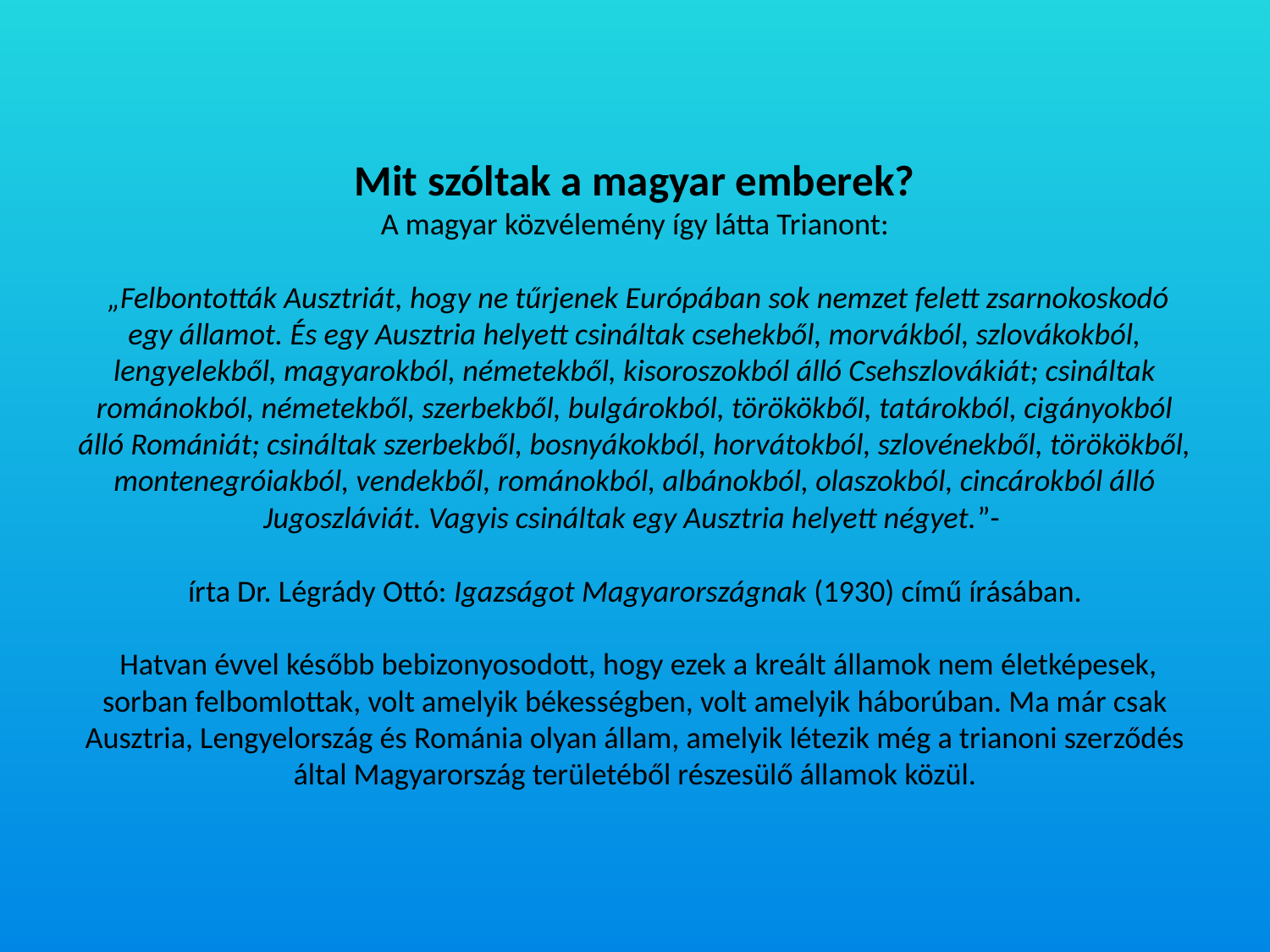

# Mit szóltak a magyar emberek?  A magyar közvélemény így látta Trianont: „Felbontották Ausztriát, hogy ne tűrjenek Európában sok nemzet felett zsarnokoskodó egy államot. És egy Ausztria helyett csináltak csehekből, morvákból, szlovákokból, lengyelekből, magyarokból, németekből, kisoroszokból álló Csehszlovákiát; csináltak románokból, németekből, szerbekből, bulgárokból, törökökből, tatárokból, cigányokból álló Romániát; csináltak szerbekből, bosnyákokból, horvátokból, szlovénekből, törökökből, montenegróiakból, vendekből, románokból, albánokból, olaszokból, cincárokból álló Jugoszláviát. Vagyis csináltak egy Ausztria helyett négyet.”- írta Dr. Légrády Ottó: Igazságot Magyarországnak (1930) című írásában.  Hatvan évvel később bebizonyosodott, hogy ezek a kreált államok nem életképesek, sorban felbomlottak, volt amelyik békességben, volt amelyik háborúban. Ma már csak Ausztria, Lengyelország és Románia olyan állam, amelyik létezik még a trianoni szerződés által Magyarország területéből részesülő államok közül.